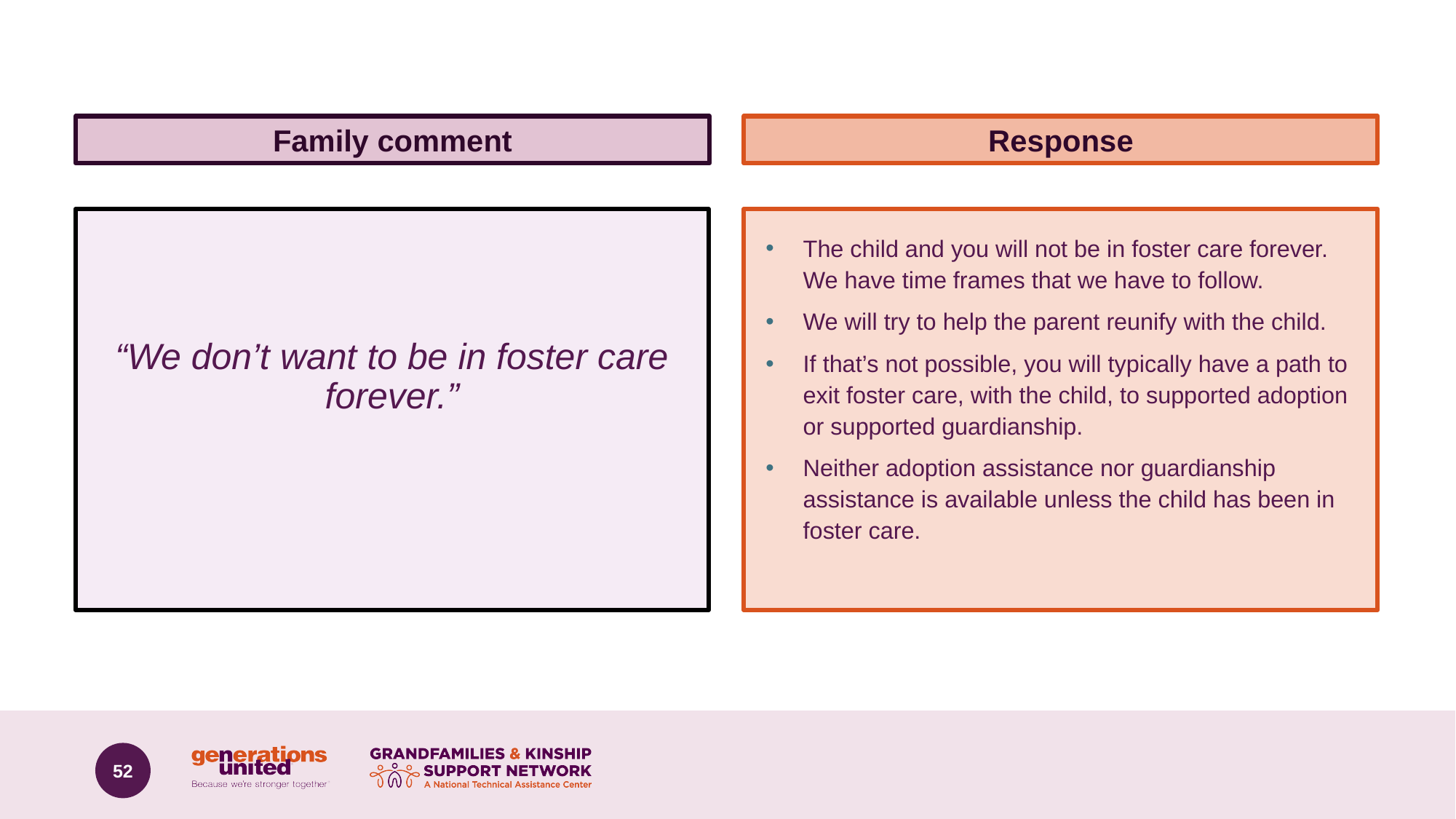

# Scenario 3
Family comment
Response
The child and you will not be in foster care forever. We have time frames that we have to follow.
We will try to help the parent reunify with the child.
If that’s not possible, you will typically have a path to exit foster care, with the child, to supported adoption or supported guardianship.
Neither adoption assistance nor guardianship assistance is available unless the child has been in foster care.

“We don’t want to be in foster care forever.”
52